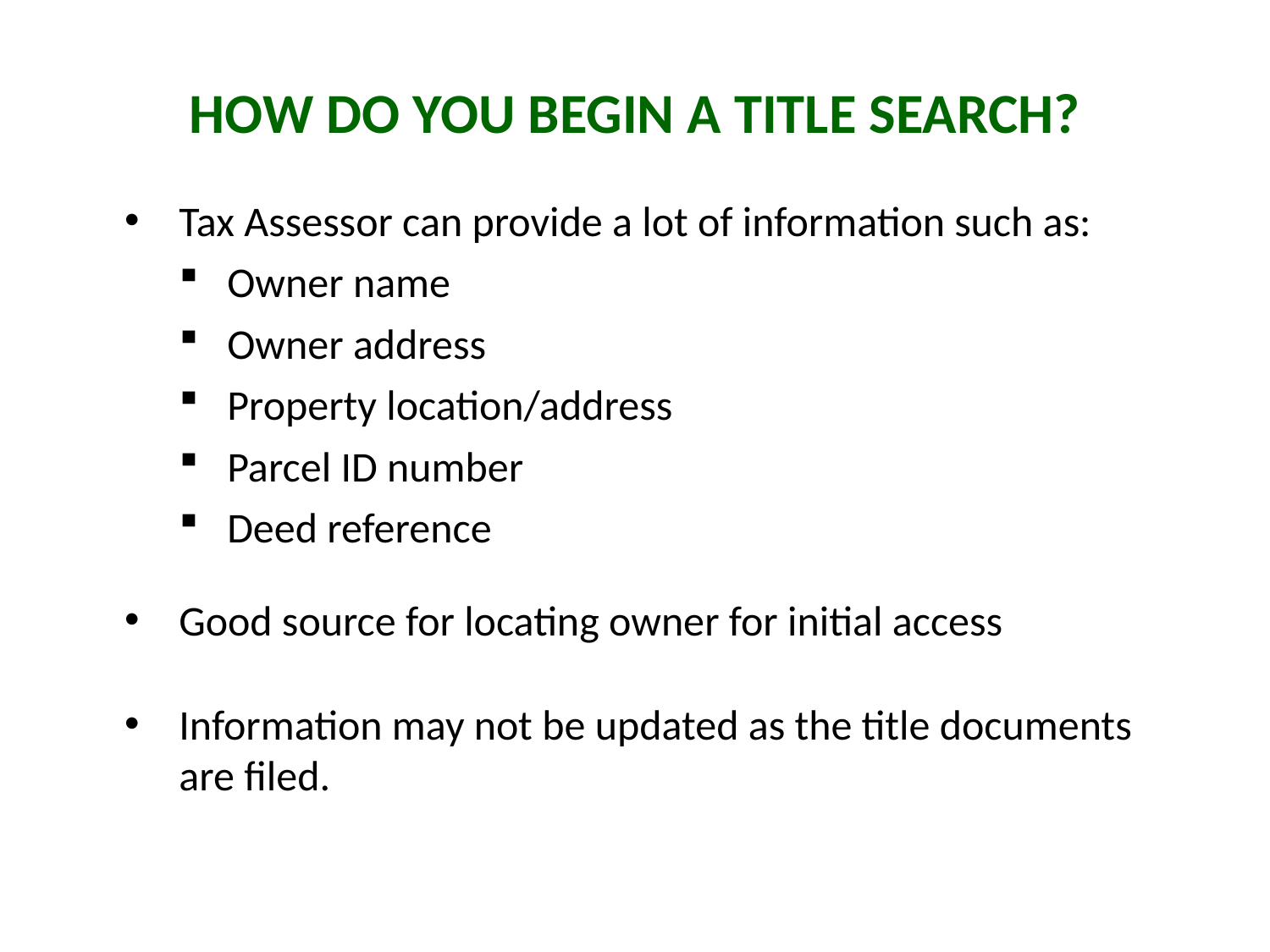

# How Do You Begin a Title Search?
Tax Assessor can provide a lot of information such as:
Owner name
Owner address
Property location/address
Parcel ID number
Deed reference
Good source for locating owner for initial access
Information may not be updated as the title documents are filed.